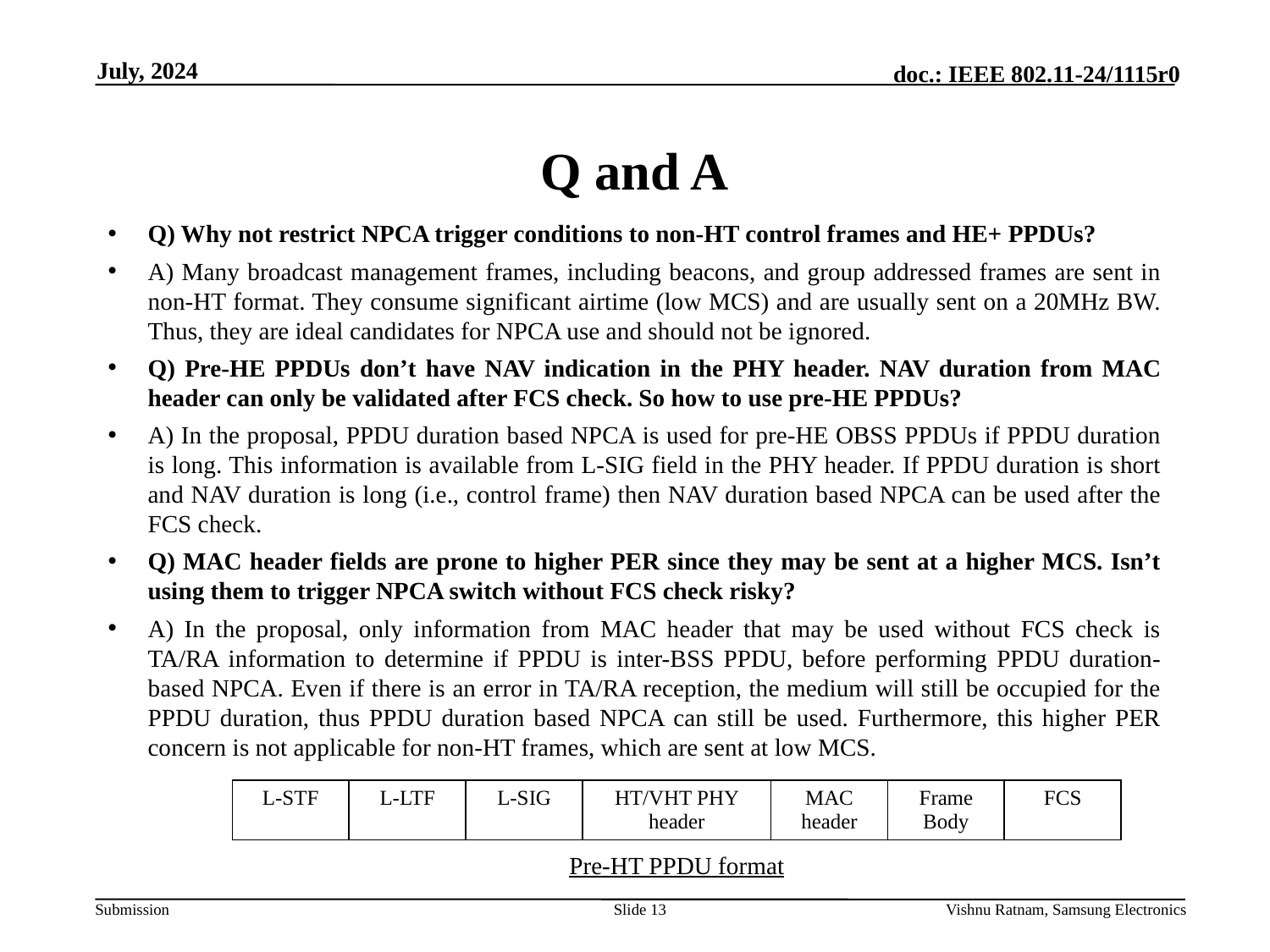

July, 2024
# Q and A
Q) Why not restrict NPCA trigger conditions to non-HT control frames and HE+ PPDUs?
A) Many broadcast management frames, including beacons, and group addressed frames are sent in non-HT format. They consume significant airtime (low MCS) and are usually sent on a 20MHz BW. Thus, they are ideal candidates for NPCA use and should not be ignored.
Q) Pre-HE PPDUs don’t have NAV indication in the PHY header. NAV duration from MAC header can only be validated after FCS check. So how to use pre-HE PPDUs?
A) In the proposal, PPDU duration based NPCA is used for pre-HE OBSS PPDUs if PPDU duration is long. This information is available from L-SIG field in the PHY header. If PPDU duration is short and NAV duration is long (i.e., control frame) then NAV duration based NPCA can be used after the FCS check.
Q) MAC header fields are prone to higher PER since they may be sent at a higher MCS. Isn’t using them to trigger NPCA switch without FCS check risky?
A) In the proposal, only information from MAC header that may be used without FCS check is TA/RA information to determine if PPDU is inter-BSS PPDU, before performing PPDU duration-based NPCA. Even if there is an error in TA/RA reception, the medium will still be occupied for the PPDU duration, thus PPDU duration based NPCA can still be used. Furthermore, this higher PER concern is not applicable for non-HT frames, which are sent at low MCS.
| L-STF | L-LTF | L-SIG | HT/VHT PHY header | MAC header | Frame Body | FCS |
| --- | --- | --- | --- | --- | --- | --- |
Pre-HT PPDU format
Slide 13
Vishnu Ratnam, Samsung Electronics